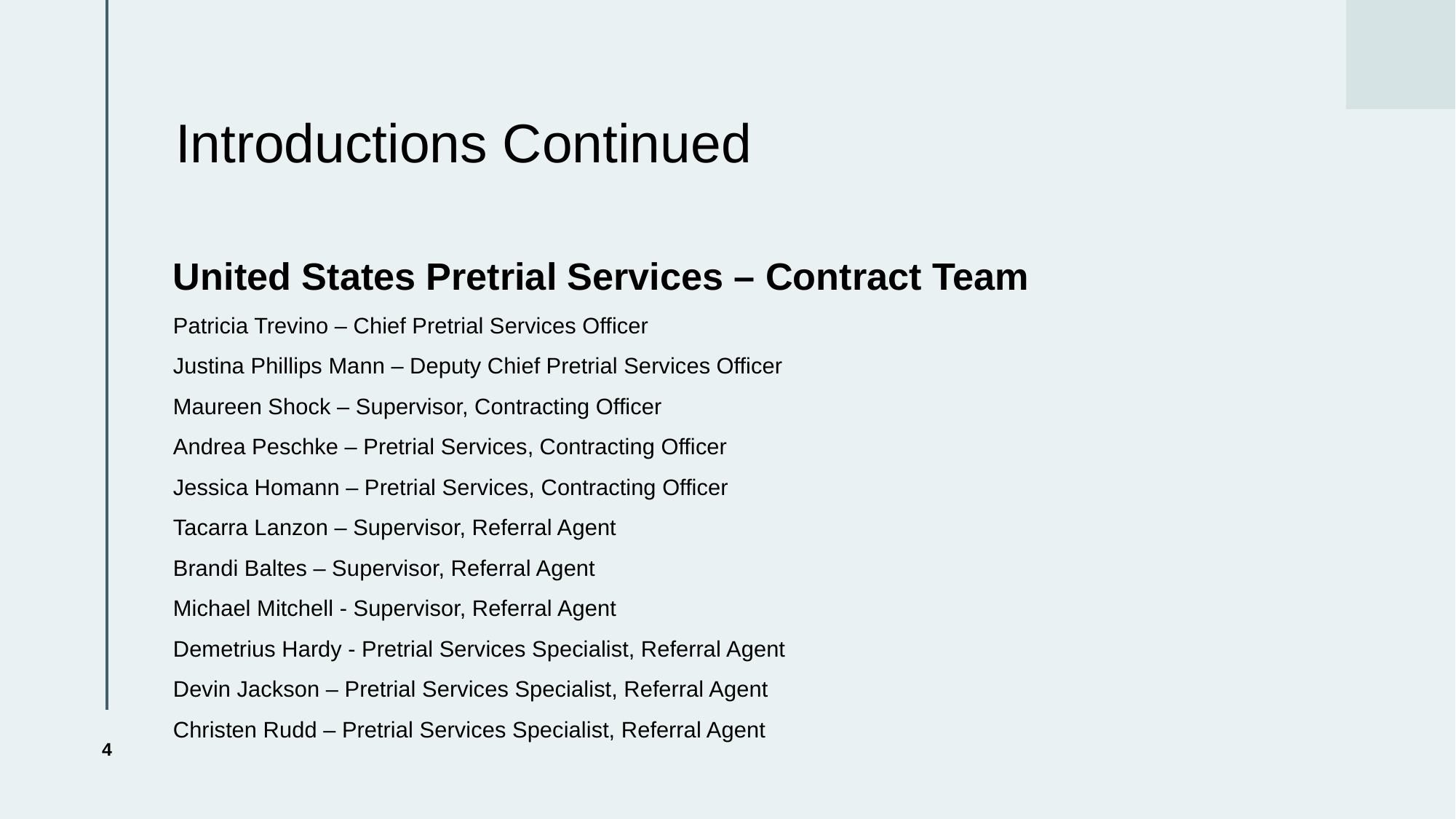

# Introductions Continued
United States Pretrial Services – Contract Team
Patricia Trevino – Chief Pretrial Services Officer
Justina Phillips Mann – Deputy Chief Pretrial Services Officer
Maureen Shock – Supervisor, Contracting Officer
Andrea Peschke – Pretrial Services, Contracting Officer
Jessica Homann – Pretrial Services, Contracting Officer
Tacarra Lanzon – Supervisor, Referral Agent
Brandi Baltes – Supervisor, Referral Agent
Michael Mitchell - Supervisor, Referral Agent
Demetrius Hardy - Pretrial Services Specialist, Referral Agent
Devin Jackson – Pretrial Services Specialist, Referral Agent
Christen Rudd – Pretrial Services Specialist, Referral Agent

4